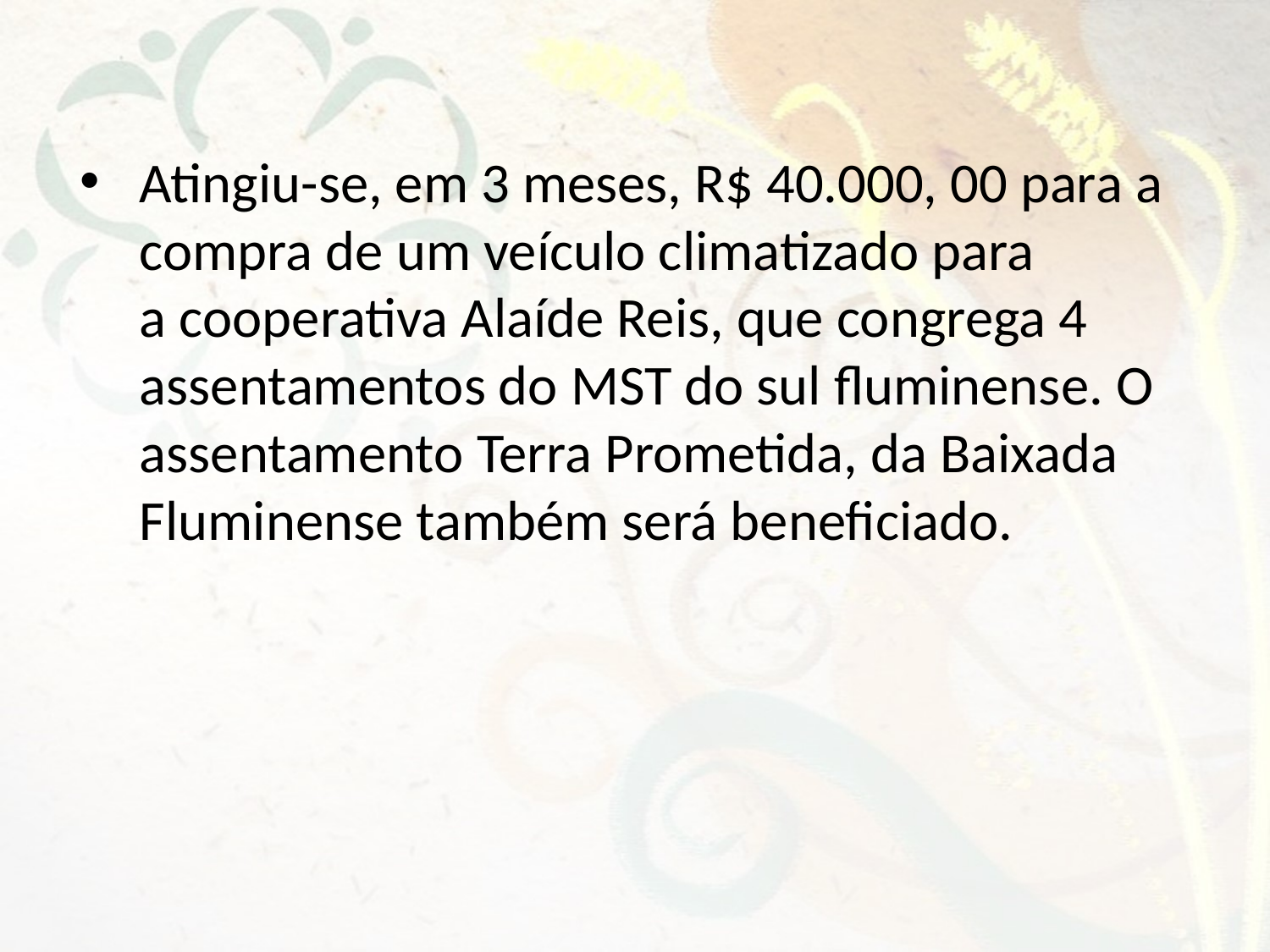

Atingiu-se, em 3 meses, R$ 40.000, 00 para a compra de um veículo climatizado para a cooperativa Alaíde Reis, que congrega 4 assentamentos do MST do sul fluminense. O assentamento Terra Prometida, da Baixada Fluminense também será beneficiado.